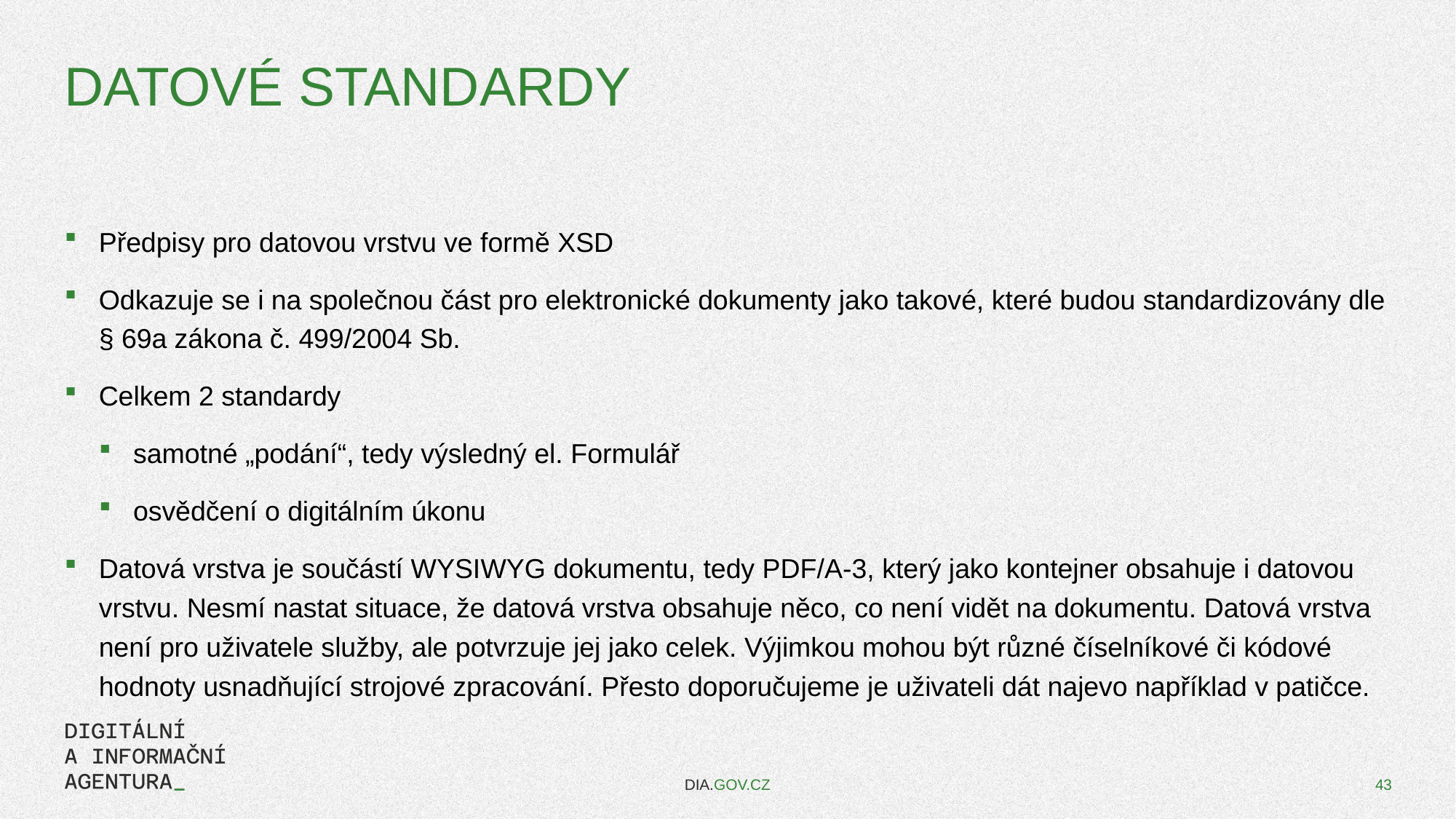

# Datové standardy
Předpisy pro datovou vrstvu ve formě XSD
Odkazuje se i na společnou část pro elektronické dokumenty jako takové, které budou standardizovány dle § 69a zákona č. 499/2004 Sb.
Celkem 2 standardy
samotné „podání“, tedy výsledný el. Formulář
osvědčení o digitálním úkonu
Datová vrstva je součástí WYSIWYG dokumentu, tedy PDF/A-3, který jako kontejner obsahuje i datovou vrstvu. Nesmí nastat situace, že datová vrstva obsahuje něco, co není vidět na dokumentu. Datová vrstva není pro uživatele služby, ale potvrzuje jej jako celek. Výjimkou mohou být různé číselníkové či kódové hodnoty usnadňující strojové zpracování. Přesto doporučujeme je uživateli dát najevo například v patičce.
DIA.GOV.CZ
43